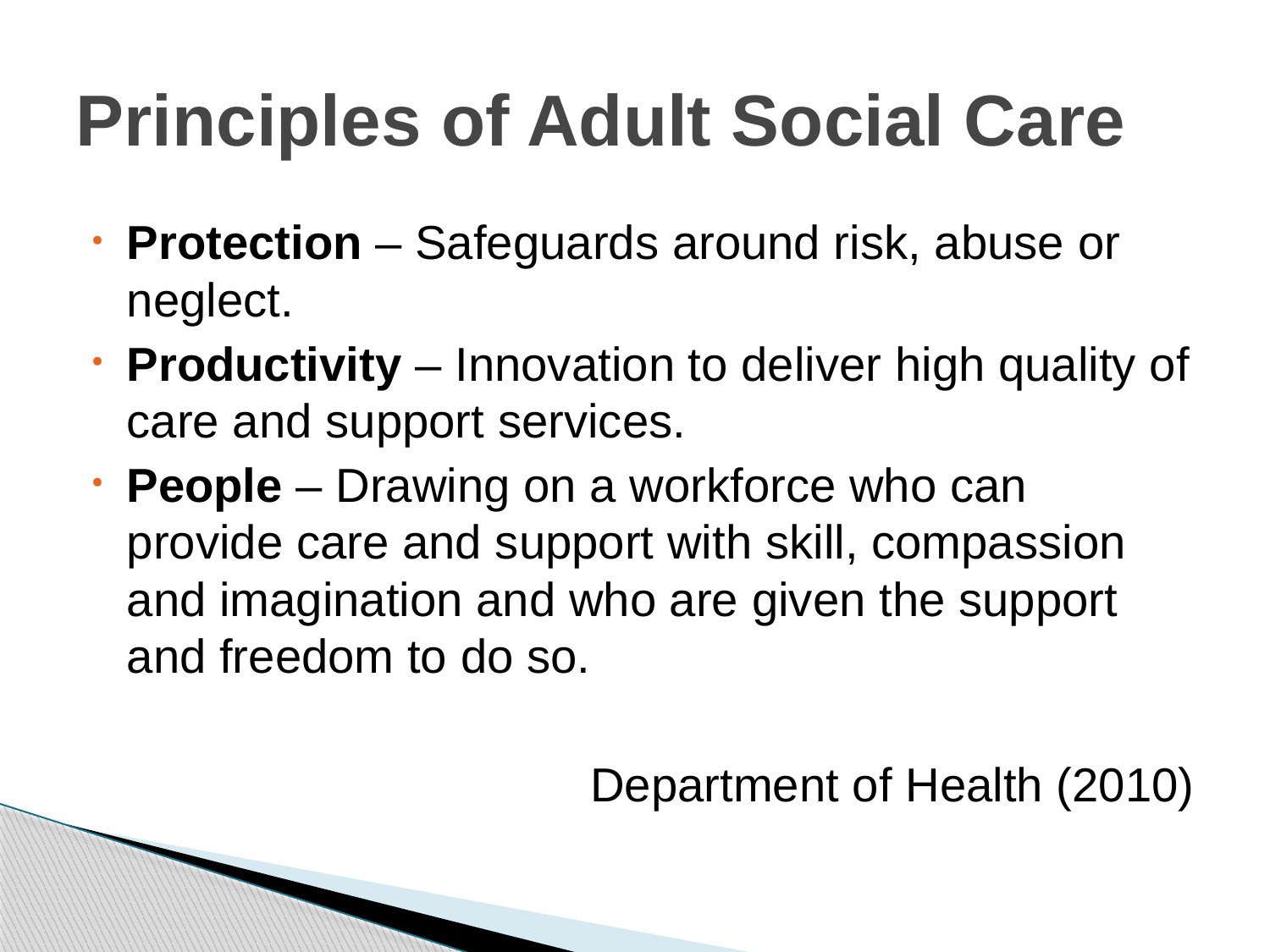

# Principles of Adult Social Care
Protection – Safeguards around risk, abuse or neglect.
Productivity – Innovation to deliver high quality of care and support services.
People – Drawing on a workforce who can provide care and support with skill, compassion and imagination and who are given the support and freedom to do so.

Department of Health (2010)